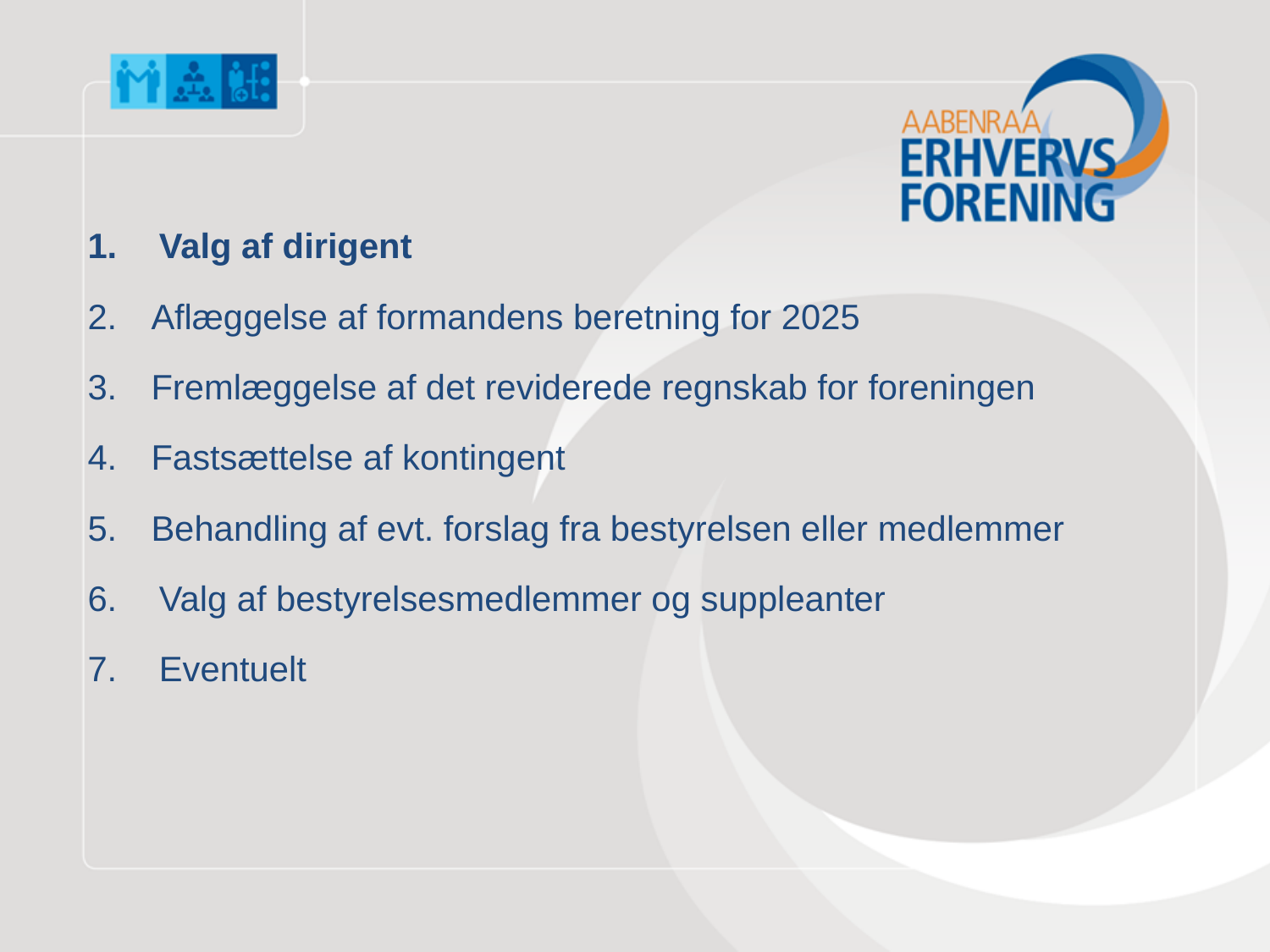

Valg af dirigent
Aflæggelse af formandens beretning for 2025
Fremlæggelse af det reviderede regnskab for foreningen
Fastsættelse af kontingent
Behandling af evt. forslag fra bestyrelsen eller medlemmer
Valg af bestyrelsesmedlemmer og suppleanter
Eventuelt